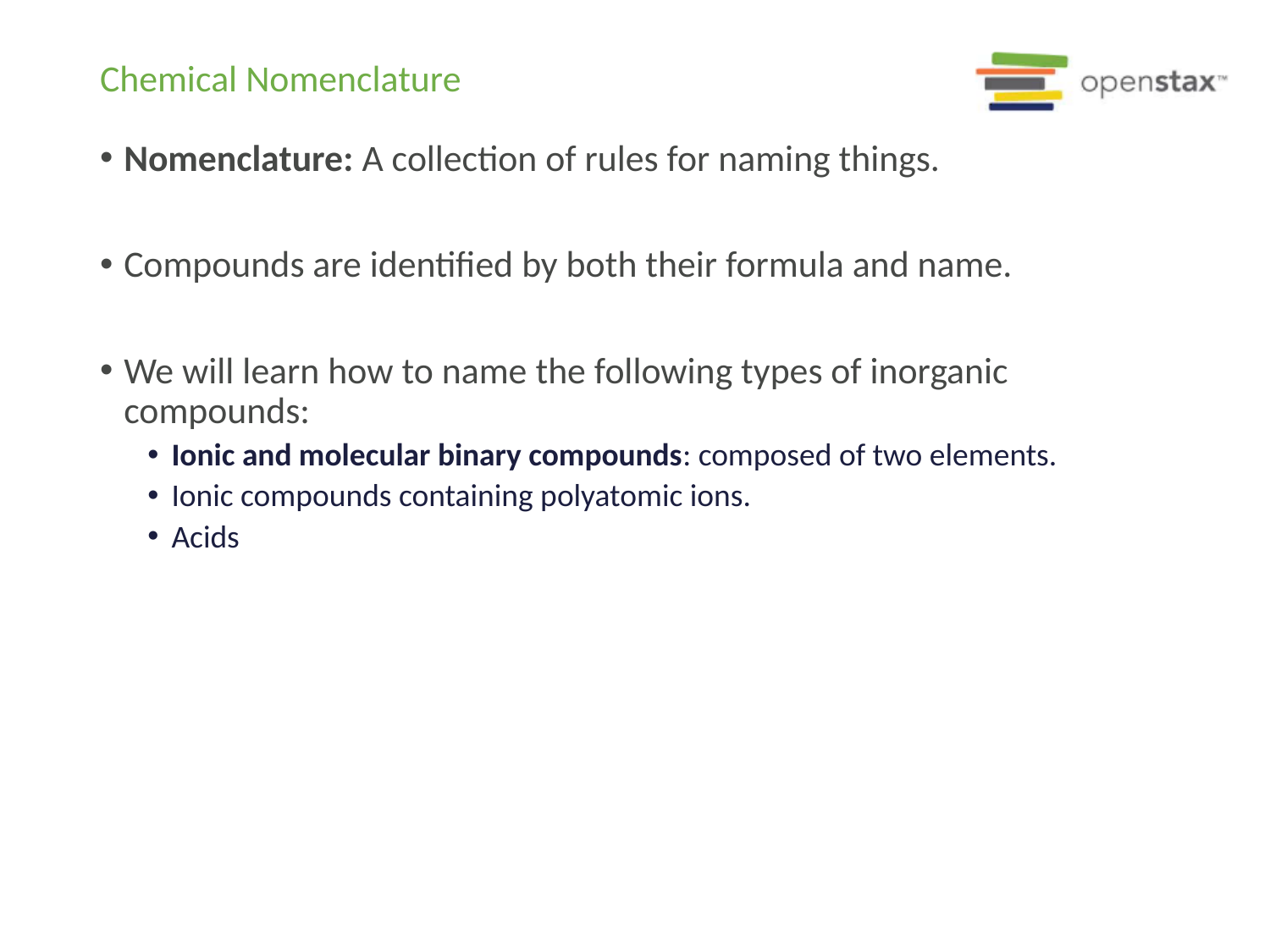

# Chemical Nomenclature
Nomenclature: A collection of rules for naming things.

Compounds are identified by both their formula and name.

We will learn how to name the following types of inorganic compounds:
Ionic and molecular binary compounds: composed of two elements.
Ionic compounds containing polyatomic ions.
Acids